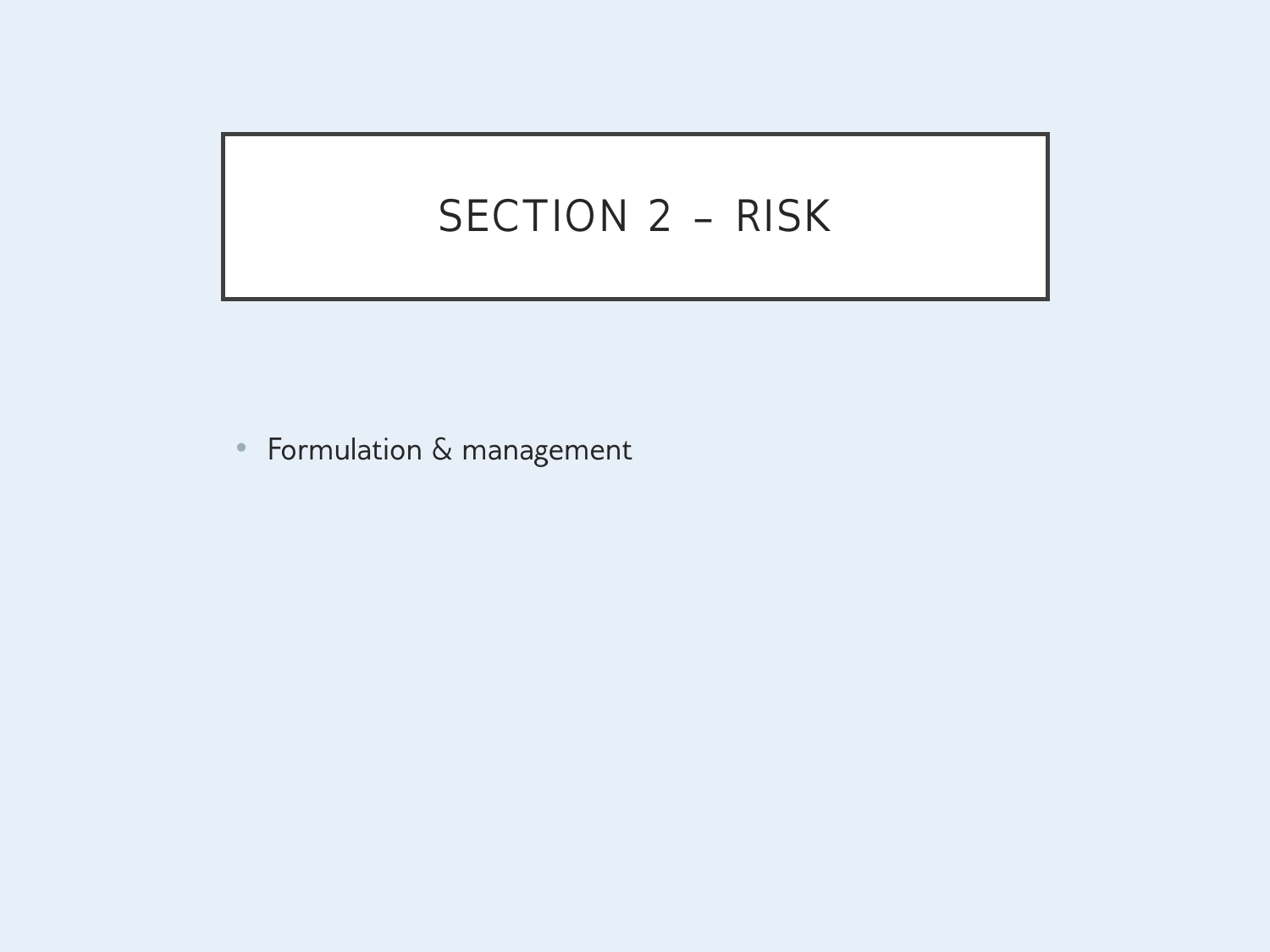

# SECTION 2 – RISK

Formulation & management